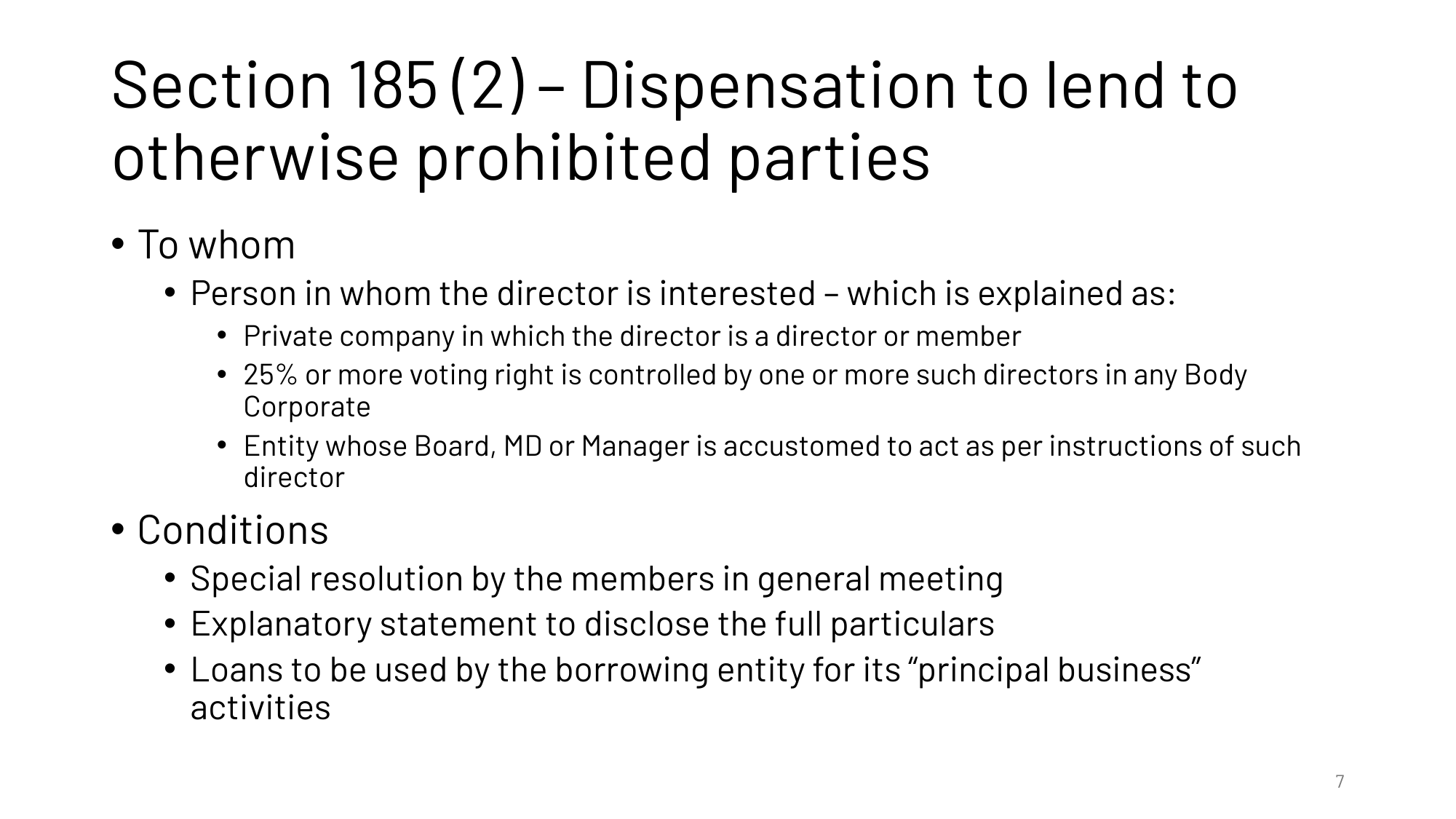

# Section 185 (2) – Dispensation to lend to otherwise prohibited parties
To whom
Person in whom the director is interested – which is explained as:
Private company in which the director is a director or member
25% or more voting right is controlled by one or more such directors in any Body Corporate
Entity whose Board, MD or Manager is accustomed to act as per instructions of such director
Conditions
Special resolution by the members in general meeting
Explanatory statement to disclose the full particulars
Loans to be used by the borrowing entity for its “principal business” activities

7